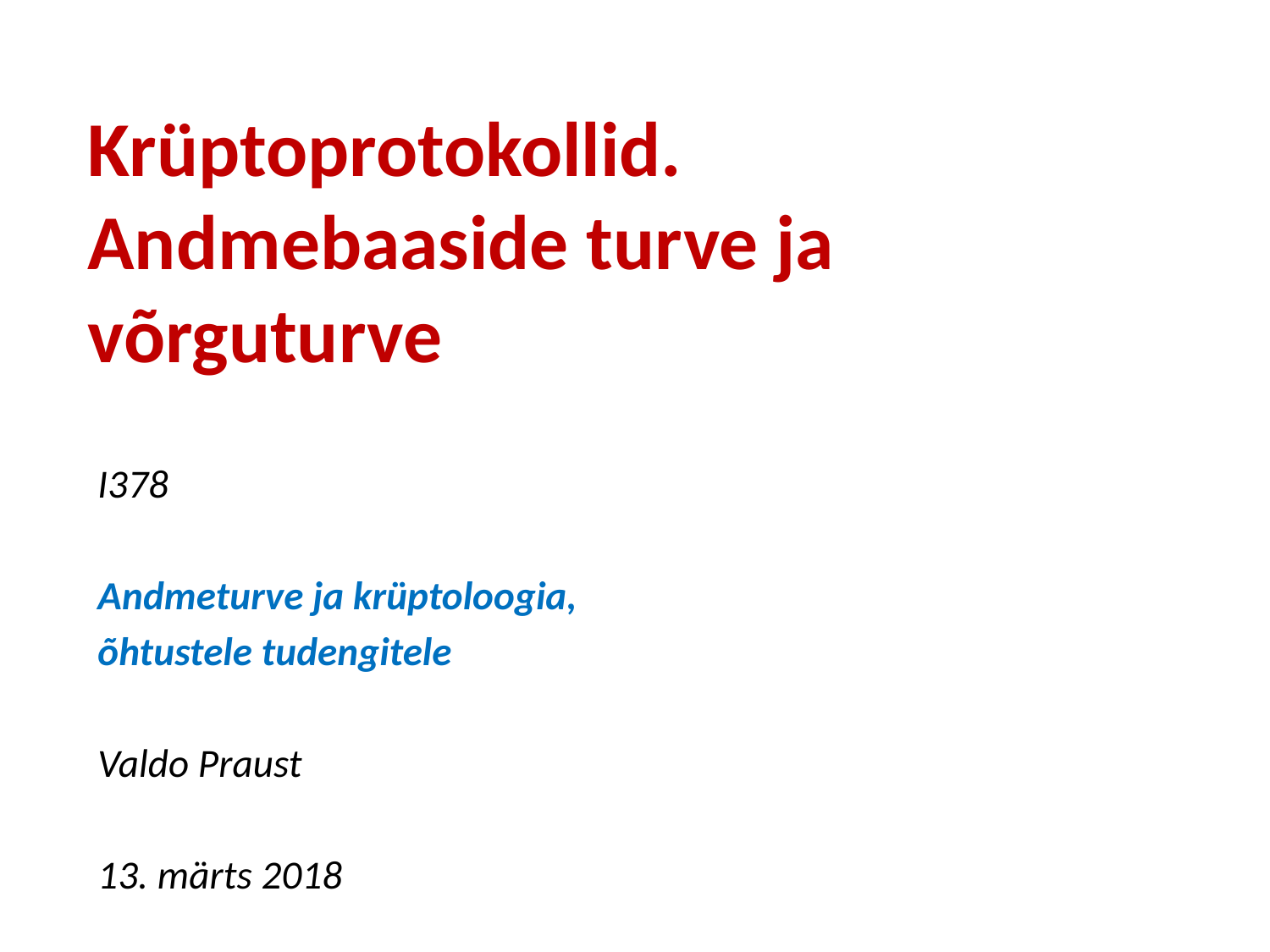

# Krüptoprotokollid. Andmebaaside turve ja võrguturve

I378

Andmeturve ja krüptoloogia,
õhtustele tudengitele

Valdo Praust

13. märts 2018